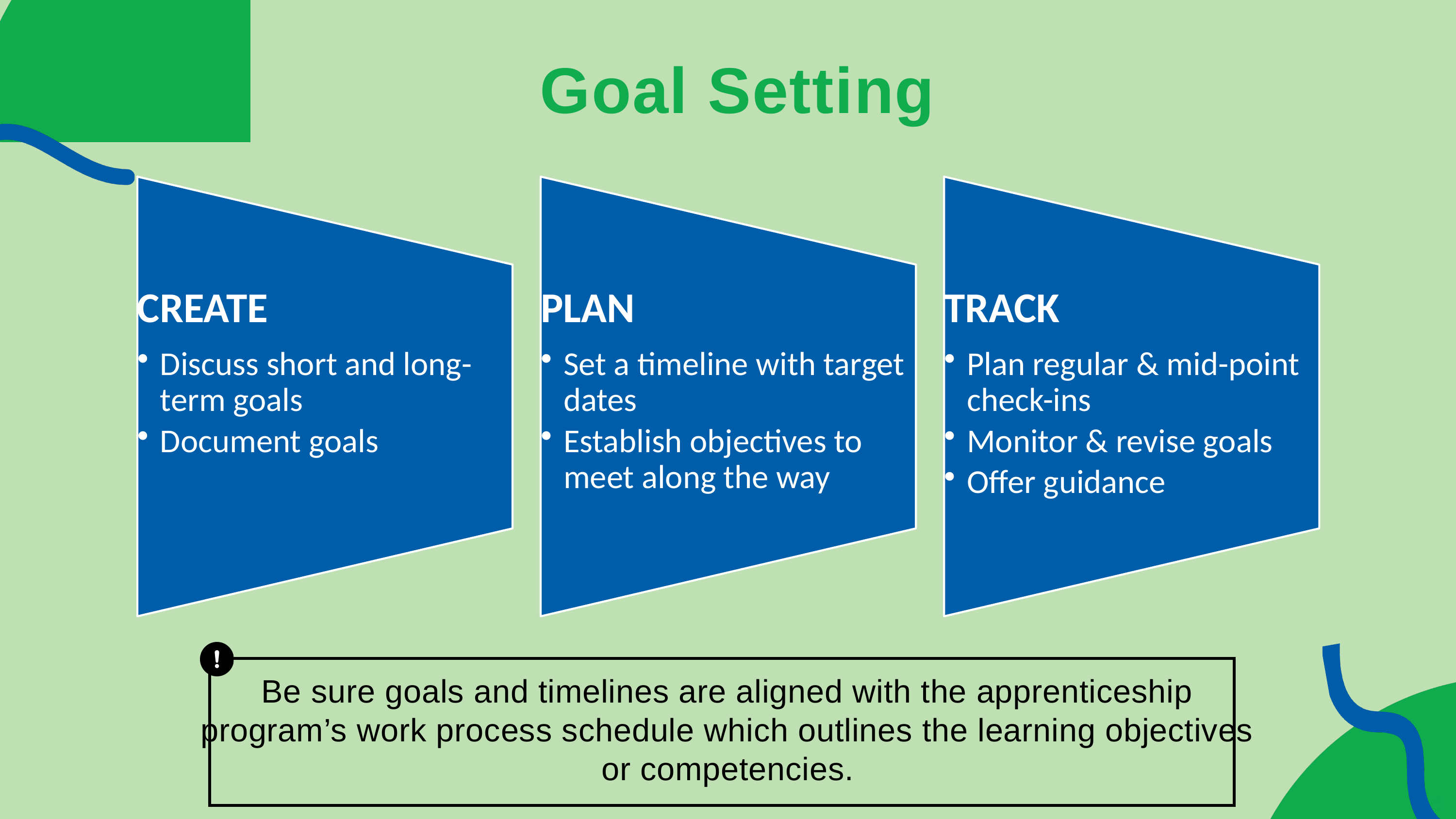

Goal Setting
CREATE
Discuss short and long-term goals
Document goals
PLAN
Set a timeline with target dates
Establish objectives to meet along the way
TRACK
Plan regular & mid-point check-ins
Monitor & revise goals
Offer guidance

Be sure goals and timelines are aligned with the apprenticeship program’s work process schedule which outlines the learning objectives or competencies.

25